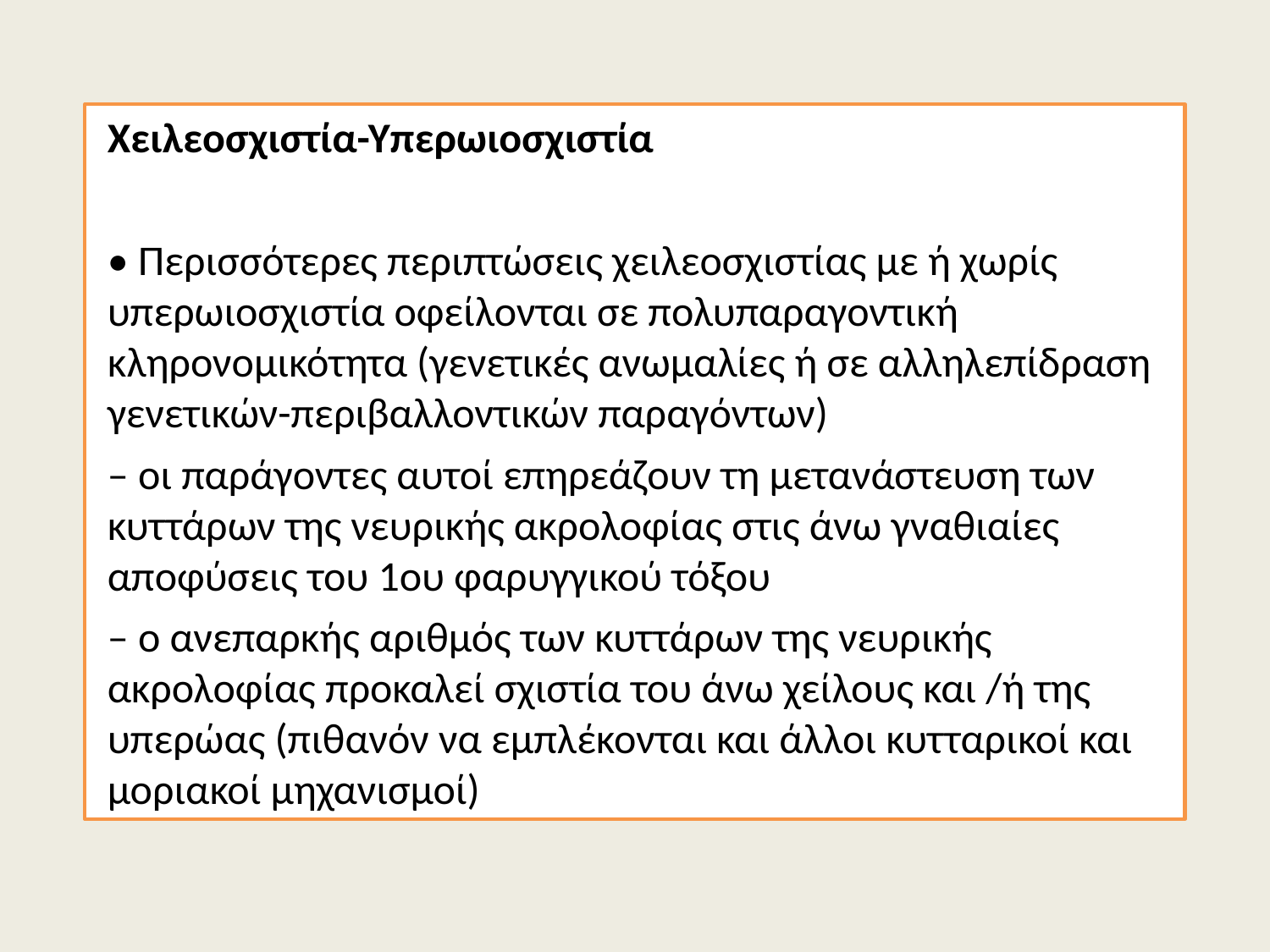

Χειλεοσχιστία-Υπερωιοσχιστία

• Περισσότερες περιπτώσεις χειλεοσχιστίας με ή χωρίς υπερωιοσχιστία οφείλονται σε πολυπαραγοντική κληρονομικότητα (γενετικές ανωμαλίες ή σε αλληλεπίδραση γενετικών-περιβαλλοντικών παραγόντων)
– οι παράγοντες αυτοί επηρεάζουν τη μετανάστευση των κυττάρων της νευρικής ακρολοφίας στις άνω γναθιαίες αποφύσεις του 1ου φαρυγγικού τόξου
– ο ανεπαρκής αριθμός των κυττάρων της νευρικής ακρολοφίας προκαλεί σχιστία του άνω χείλους και /ή της υπερώας (πιθανόν να εμπλέκονται και άλλοι κυτταρικοί και μοριακοί μηχανισμοί)